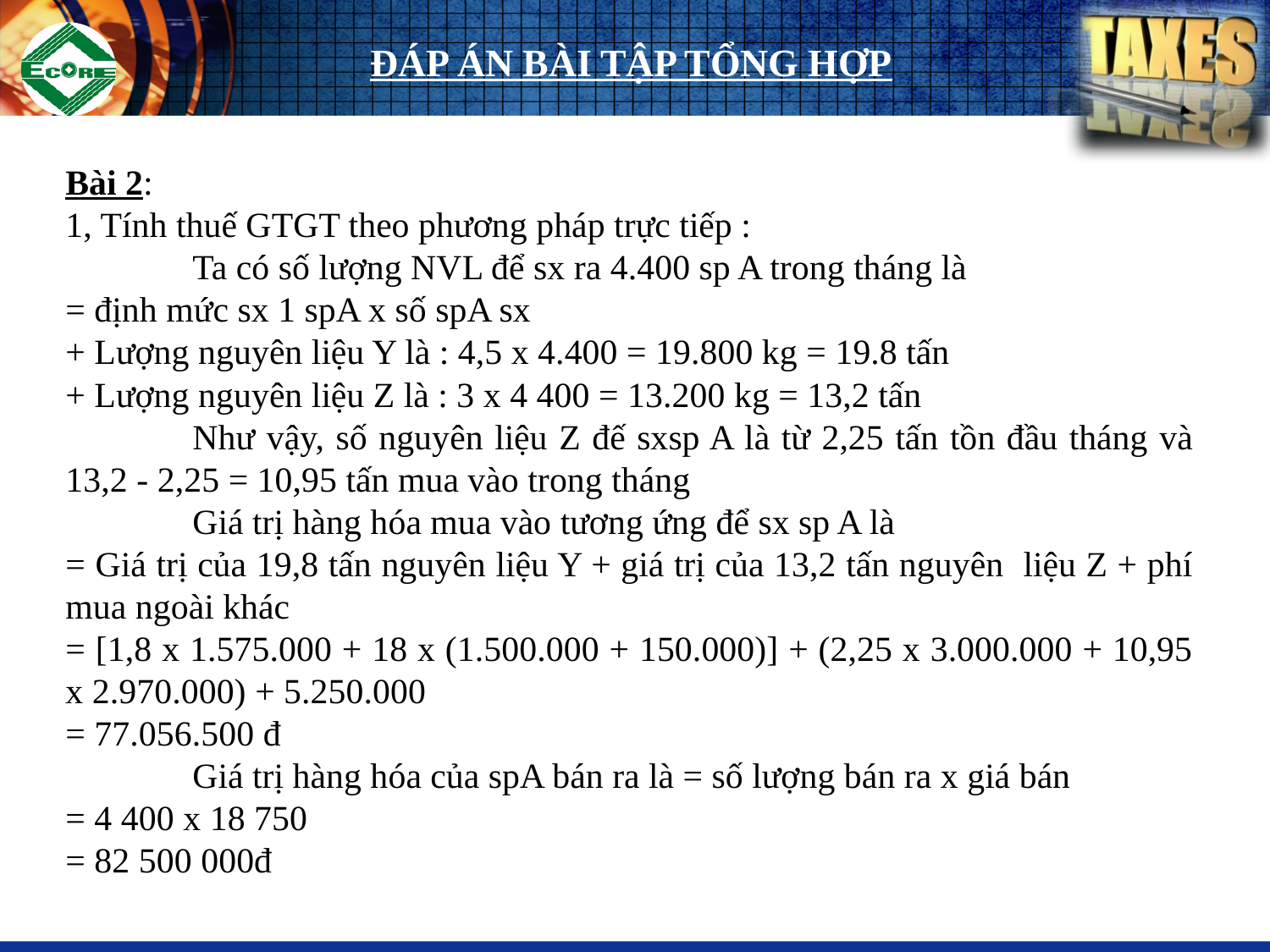

ĐÁP ÁN BÀI TẬP TỔNG HỢP
Bài 2:
1, Tính thuế GTGT theo phương pháp trực tiếp :
	Ta có số lượng NVL để sx ra 4.400 sp A trong tháng là
= định mức sx 1 spA x số spA sx
+ Lượng nguyên liệu Y là : 4,5 x 4.400 = 19.800 kg = 19.8 tấn
+ Lượng nguyên liệu Z là : 3 x 4 400 = 13.200 kg = 13,2 tấn
	Như vậy, số nguyên liệu Z đế sxsp A là từ 2,25 tấn tồn đầu tháng và 13,2 - 2,25 = 10,95 tấn mua vào trong tháng
	Giá trị hàng hóa mua vào tương ứng để sx sp A là
= Giá trị của 19,8 tấn nguyên liệu Y + giá trị của 13,2 tấn nguyên  liệu Z + phí mua ngoài khác
= [1,8 x 1.575.000 + 18 x (1.500.000 + 150.000)] + (2,25 x 3.000.000 + 10,95 x 2.970.000) + 5.250.000
= 77.056.500 đ
	Giá trị hàng hóa của spA bán ra là = số lượng bán ra x giá bán
= 4 400 x 18 750
= 82 500 000đ